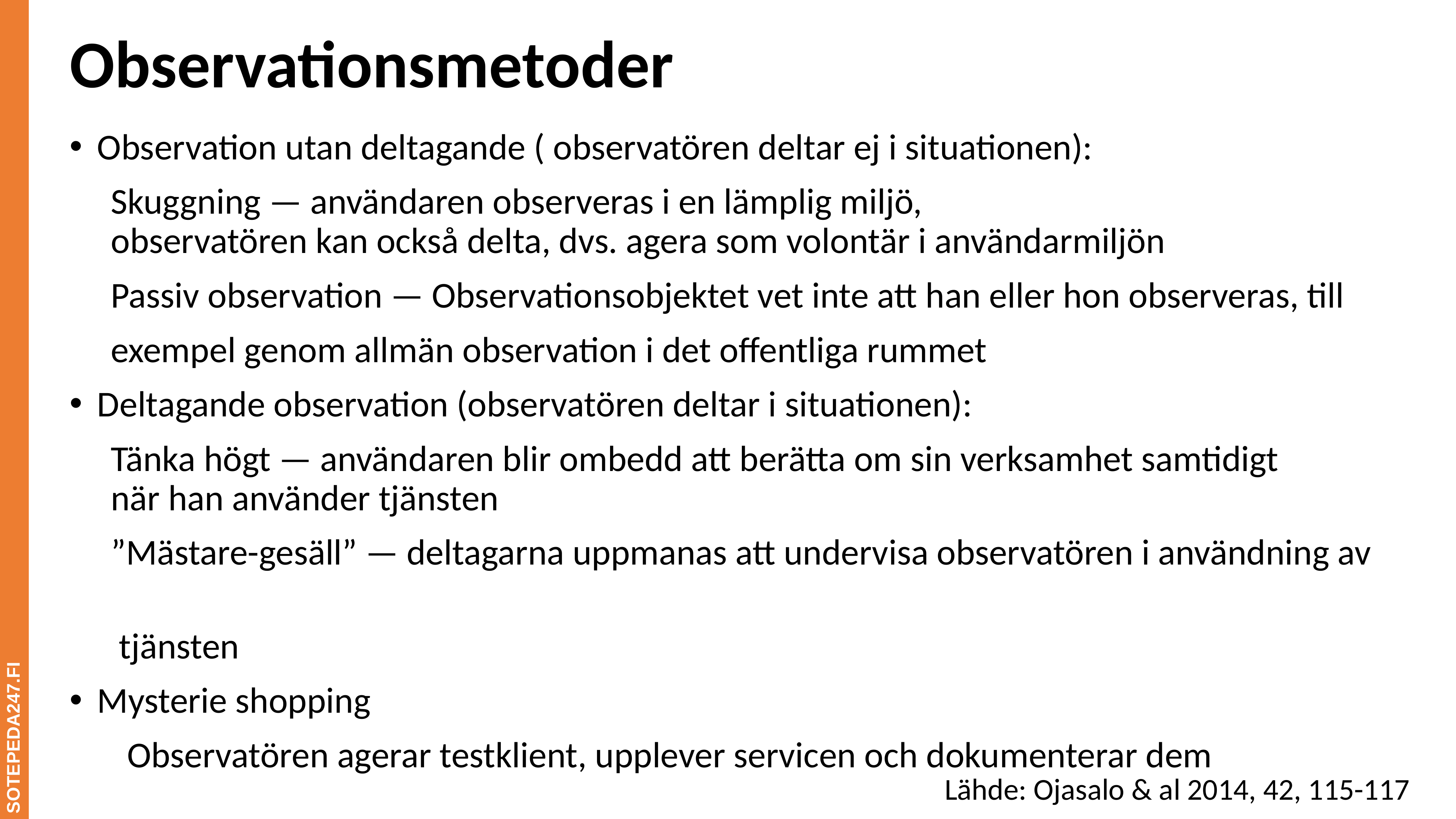

# Observationsmetoder
Observation utan deltagande ( observatören deltar ej i situationen):
     Skuggning — användaren observeras i en lämplig miljö,
     observatören kan också delta, dvs. agera som volontär i användarmiljön
     Passiv observation — Observationsobjektet vet inte att han eller hon observeras, till
     exempel genom allmän observation i det offentliga rummet
Deltagande observation (observatören deltar i situationen):
     Tänka högt — användaren blir ombedd att berätta om sin verksamhet samtidigt
     när han använder tjänsten
     ”Mästare-gesäll” — deltagarna uppmanas att undervisa observatören i användning av
      tjänsten
Mysterie shopping
       Observatören agerar testklient, upplever servicen och dokumenterar dem
SOTEPEDA247.FI
Lähde: Ojasalo & al 2014, 42, 115-117